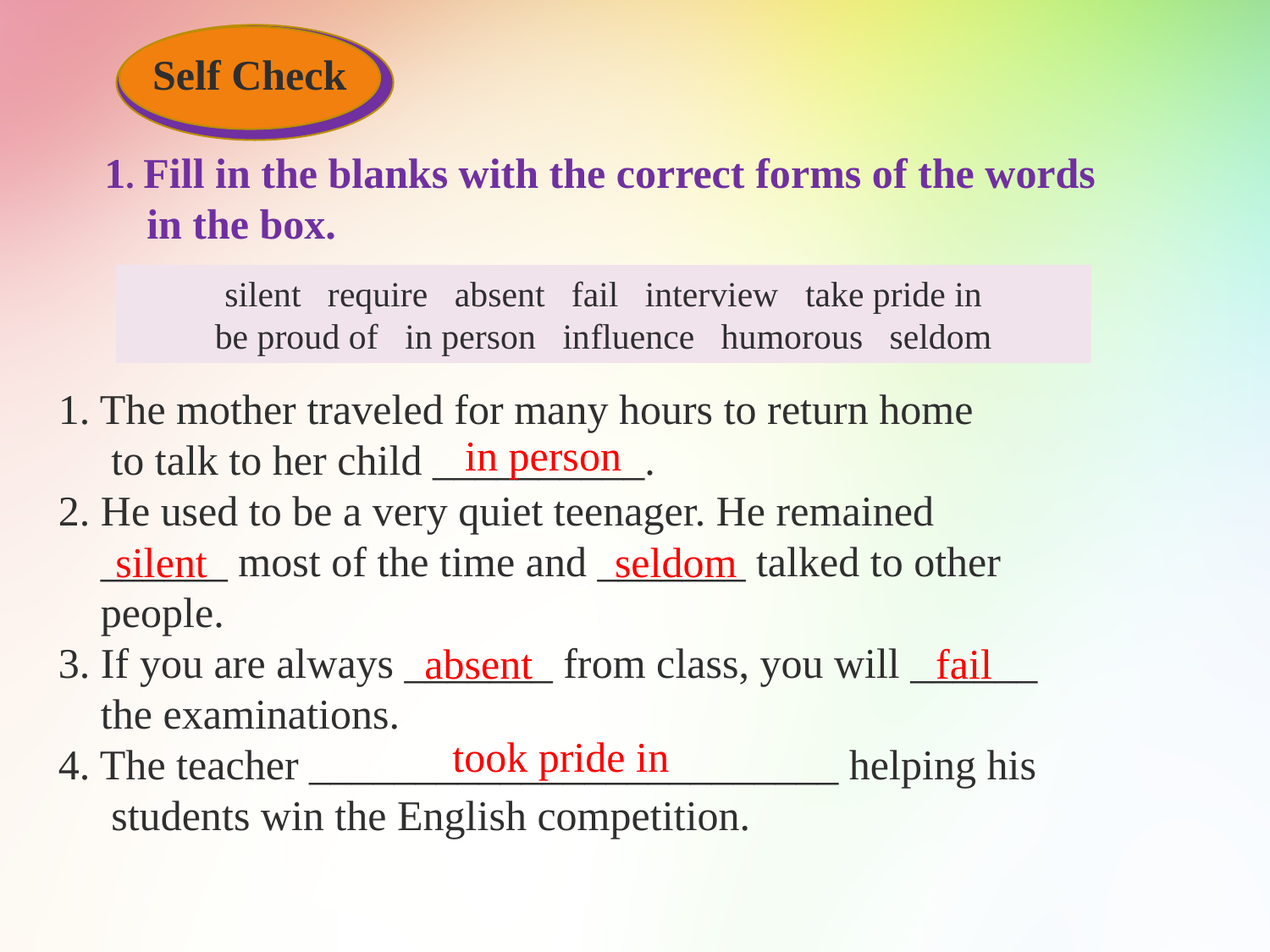

Self Check
1. Fill in the blanks with the correct forms of the words
    in the box.
silent   require   absent   fail   interview   take pride in
be proud of   in person   influence   humorous   seldom
1. The mother traveled for many hours to return home
     to talk to her child __________.
2. He used to be a very quiet teenager. He remained
    ______ most of the time and _______ talked to other
    people.
3. If you are always _______ from class, you will ______
    the examinations.
4. The teacher _________________________ helping his
     students win the English competition.
in person
silent
seldom
absent
fail
took pride in